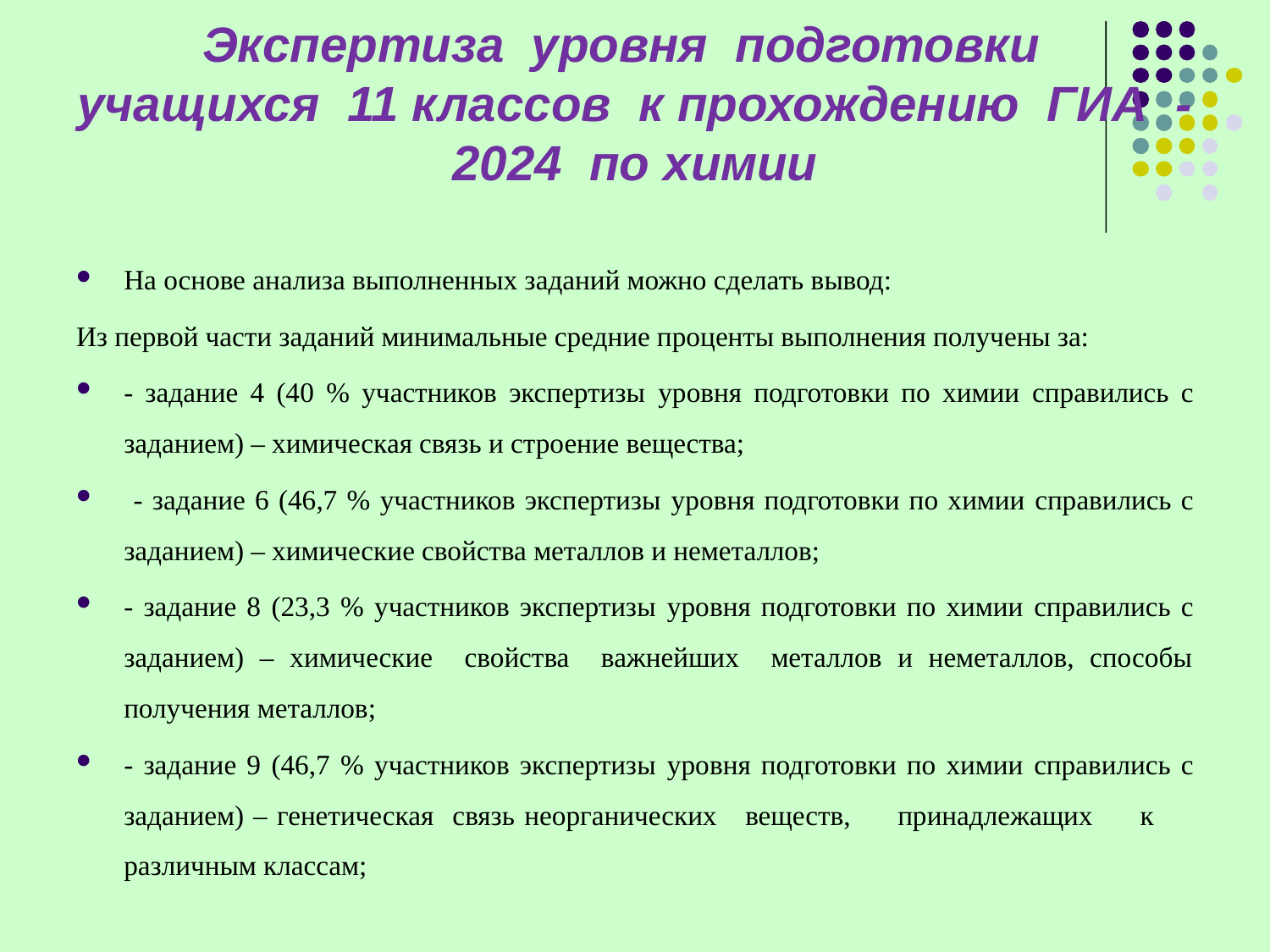

# Экспертиза  уровня  подготовки   учащихся  11 классов  к прохождению  ГИА  - 2024  по химии
На основе анализа выполненных заданий можно сделать вывод:
Из первой части заданий минимальные средние проценты выполнения получены за:
- задание 4 (40 % участников экспертизы уровня подготовки по химии справились с заданием) – химическая связь и строение вещества;
 - задание 6 (46,7 % участников экспертизы уровня подготовки по химии справились с заданием) – химические свойства металлов и неметаллов;
- задание 8 (23,3 % участников экспертизы уровня подготовки по химии справились с заданием) – химические  свойства  важнейших  металлов и неметаллов, способы получения металлов;
- задание 9 (46,7 % участников экспертизы уровня подготовки по химии справились с заданием) – генетическая  связь неорганических   веществ,     принадлежащих     к     различным классам;